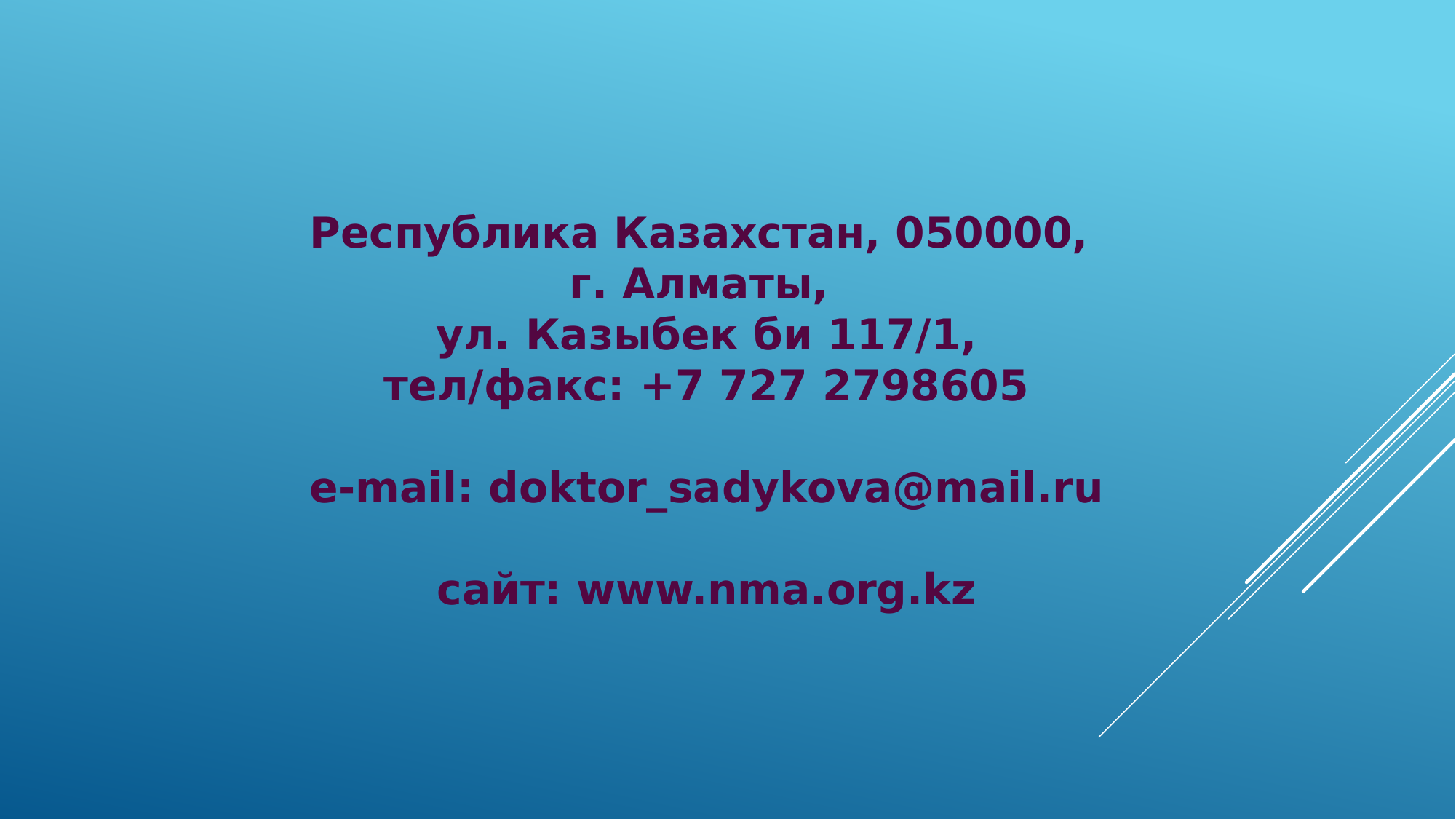

Республика Казахстан, 050000,
г. Алматы,
ул. Казыбек би 117/1,
тел/факс: +7 727 2798605

e-mail: doktor_sadykova@mail.ru

сайт: www.nma.org.kz